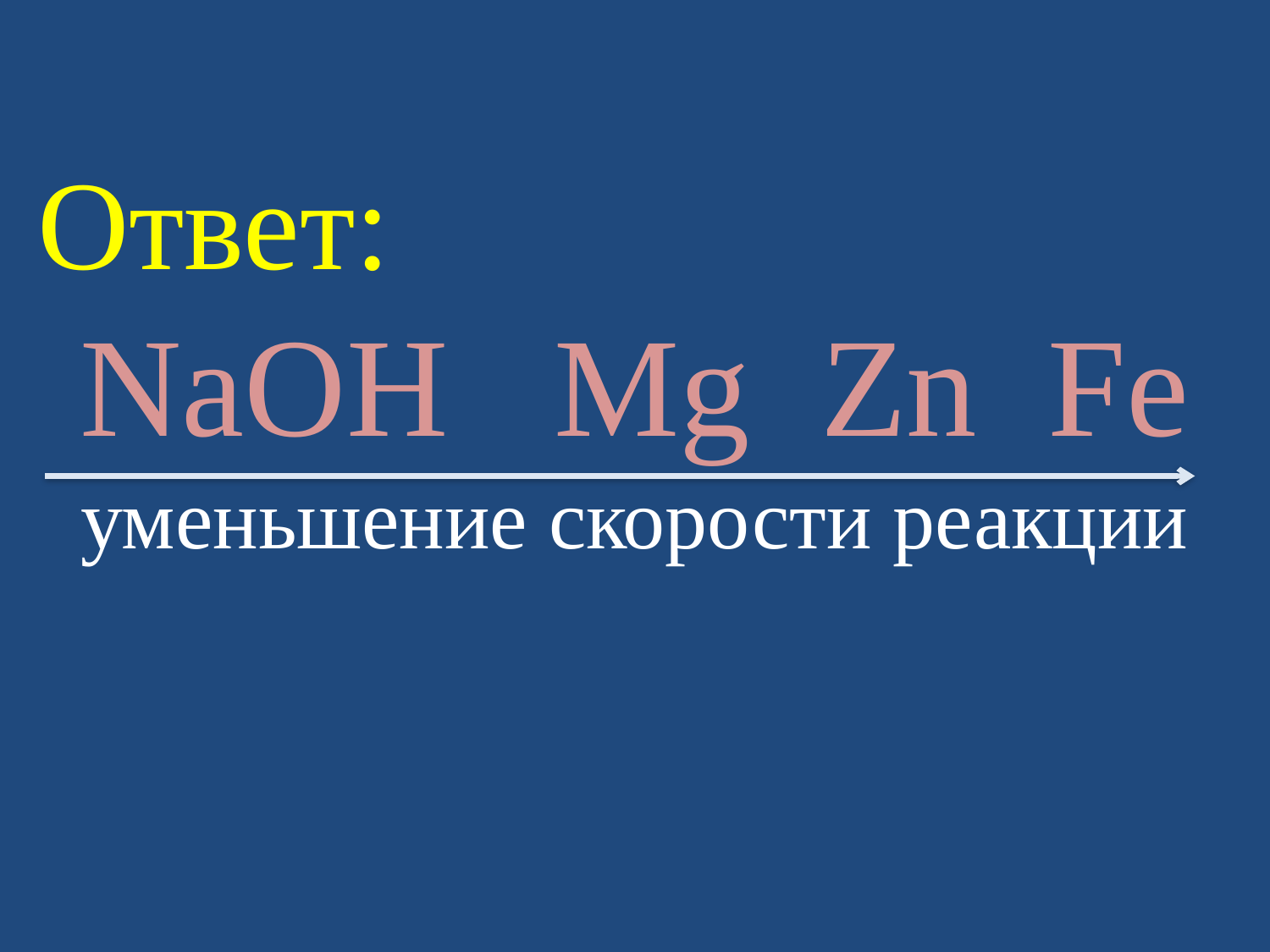

Ответ:
NaOH   Mg  Zn  Fe
уменьшение скорости реакции